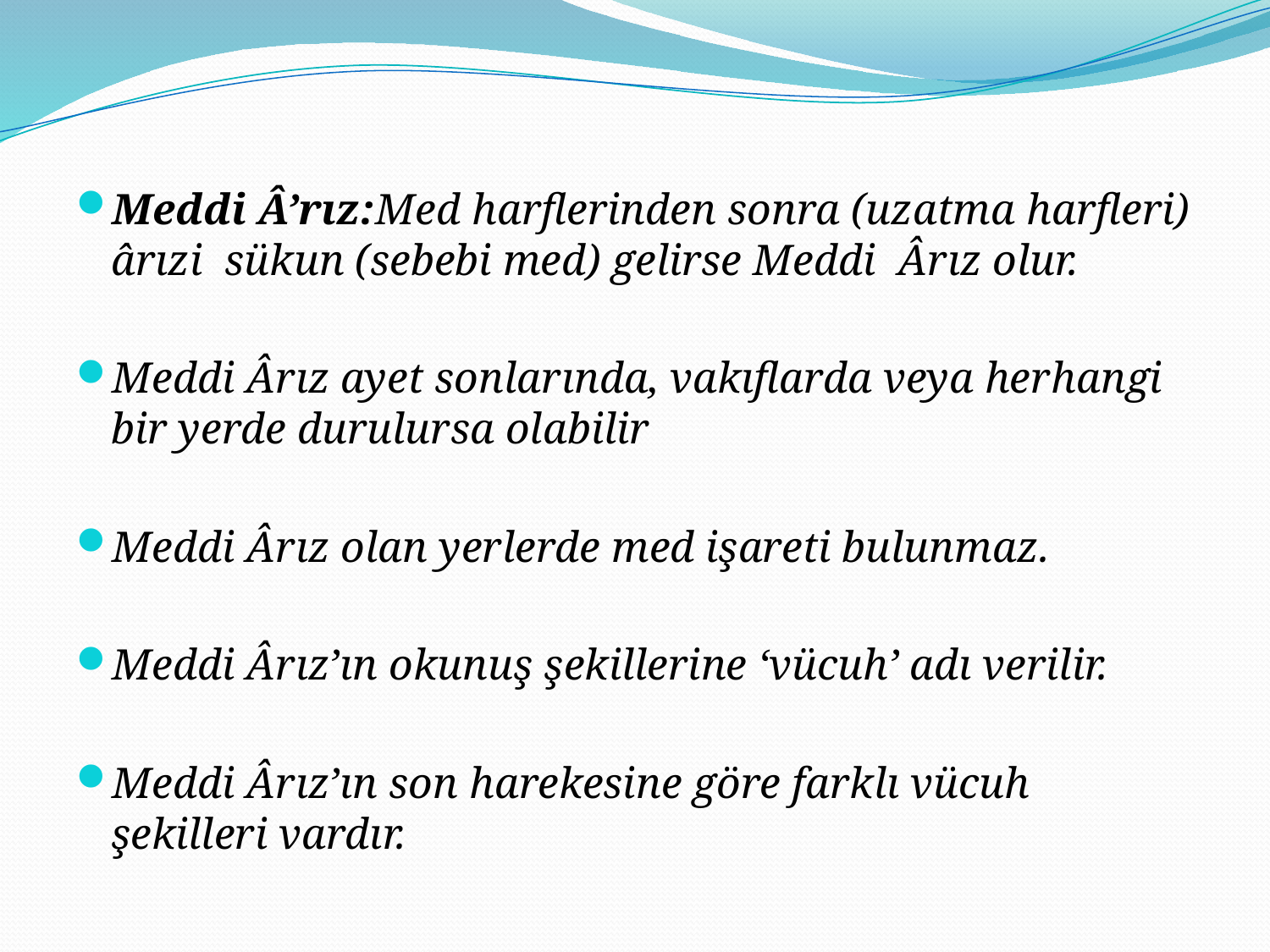

#
Meddi Â’rız:Med harflerinden sonra (uzatma harfleri) ârızi  sükun (sebebi med) gelirse Meddi  Ârız olur.

Meddi Ârız ayet sonlarında, vakıflarda veya herhangi bir yerde durulursa olabilir

Meddi Ârız olan yerlerde med işareti bulunmaz.

Meddi Ârız’ın okunuş şekillerine ‘vücuh’ adı verilir.

Meddi Ârız’ın son harekesine göre farklı vücuh şekilleri vardır.